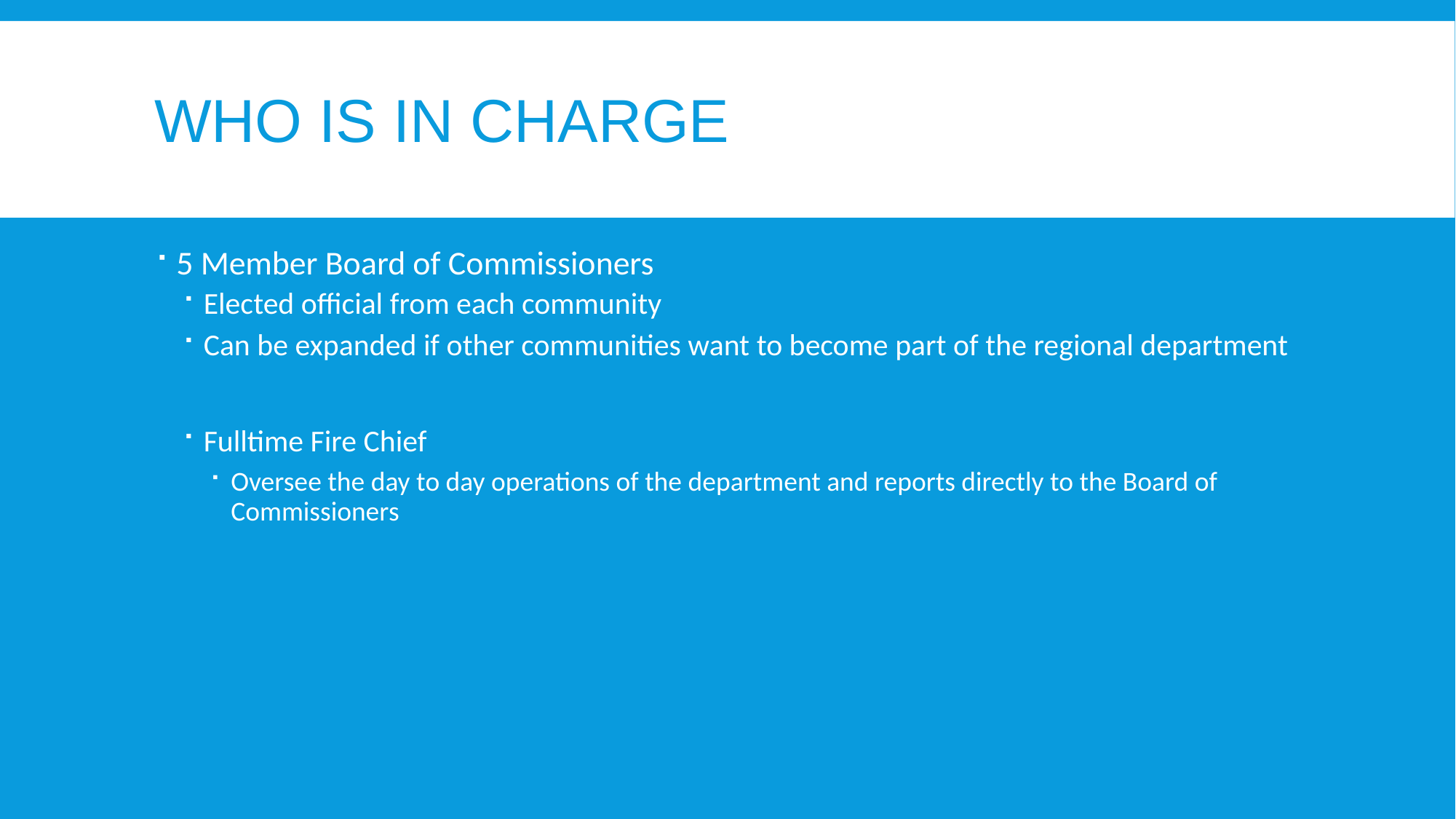

# Who is in charge
5 Member Board of Commissioners
Elected official from each community
Can be expanded if other communities want to become part of the regional department

Fulltime Fire Chief
Oversee the day to day operations of the department and reports directly to the Board of Commissioners